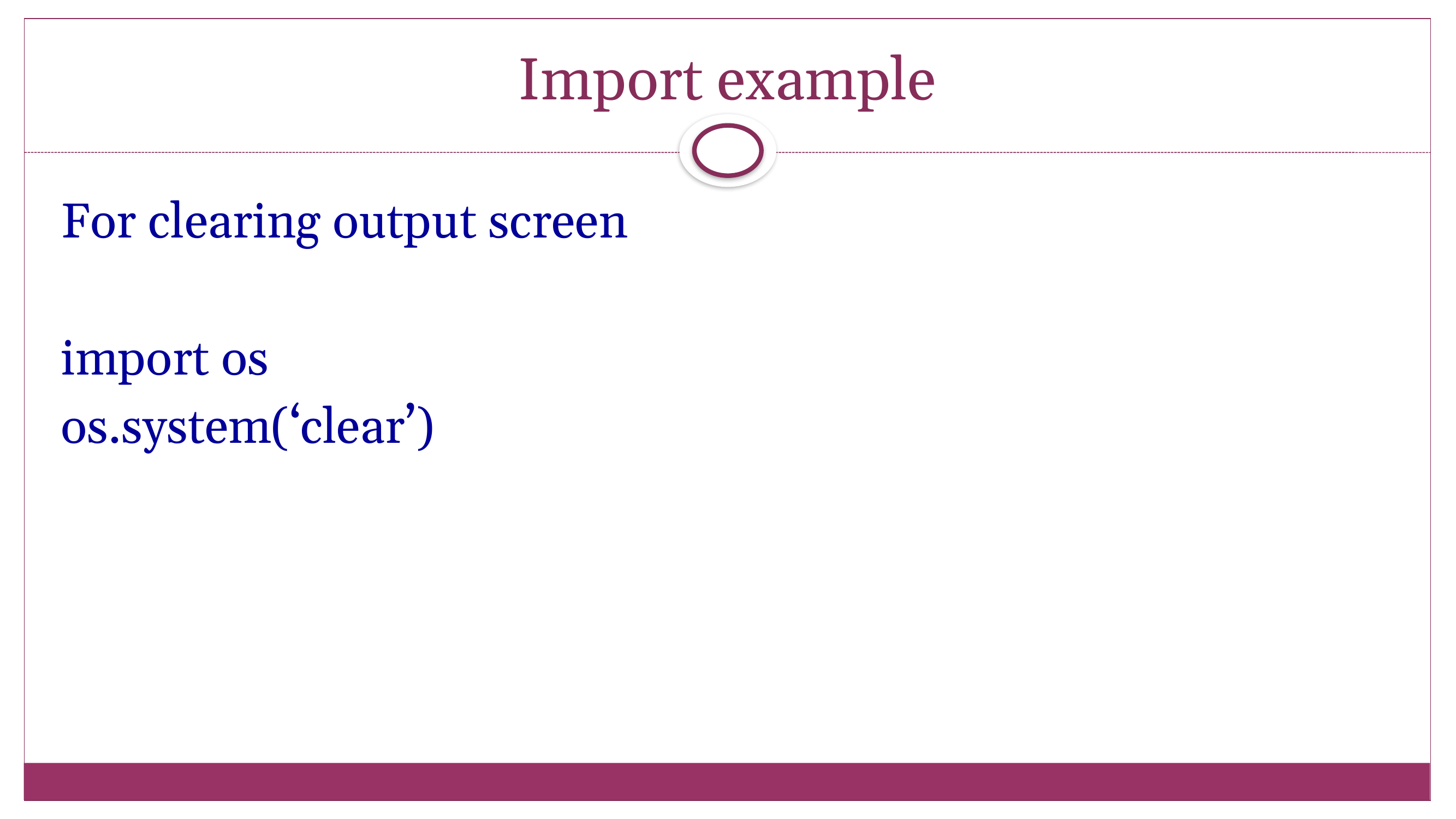

# Import example
For clearing output screen

import os
os.system(‘clear’)